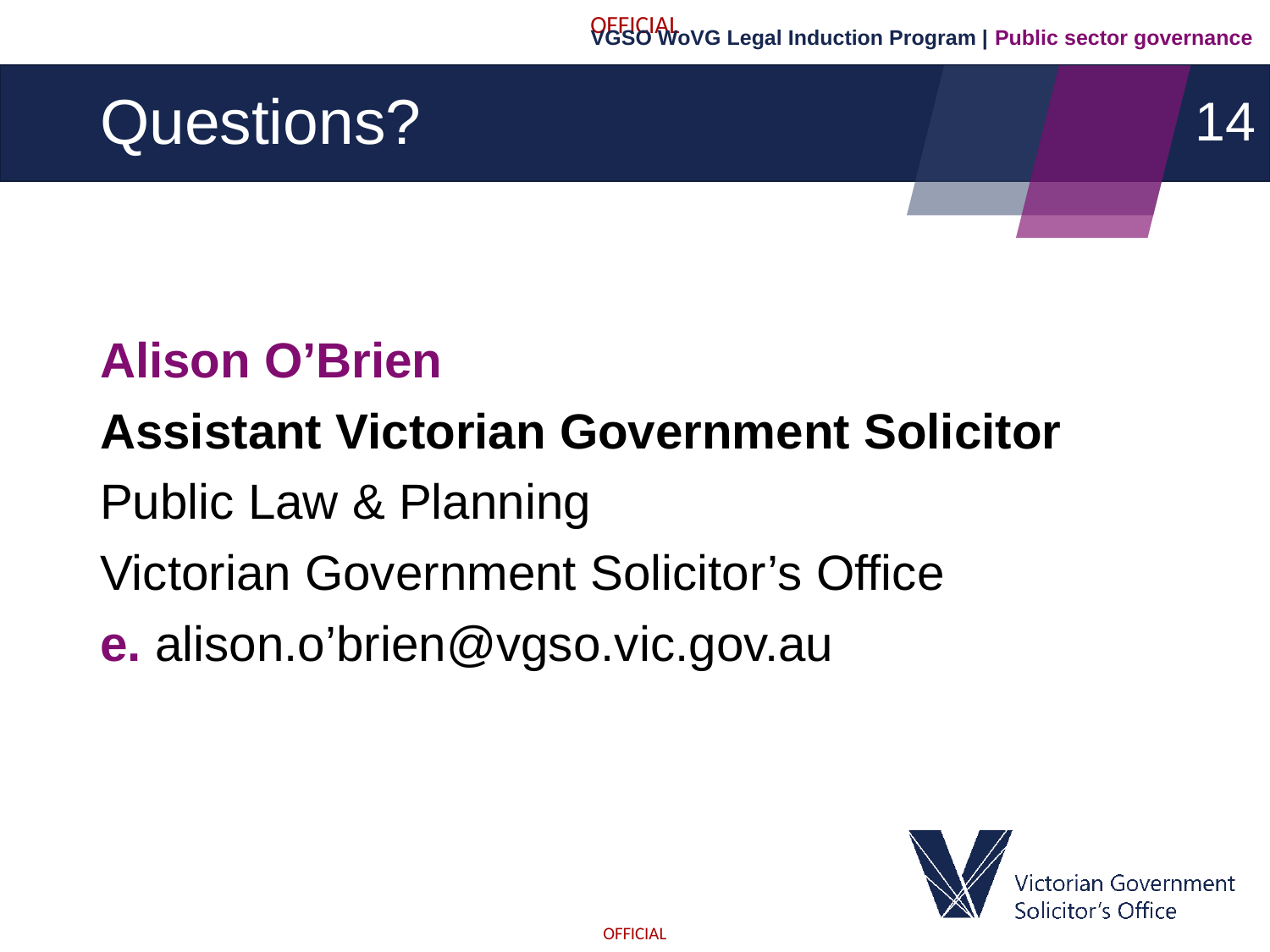

VGSO WoVG Legal Induction Program | Public sector governance
14
# Questions?
Alison O’Brien
Assistant Victorian Government Solicitor
Public Law & Planning
Victorian Government Solicitor’s Office
e. alison.o’brien@vgso.vic.gov.au